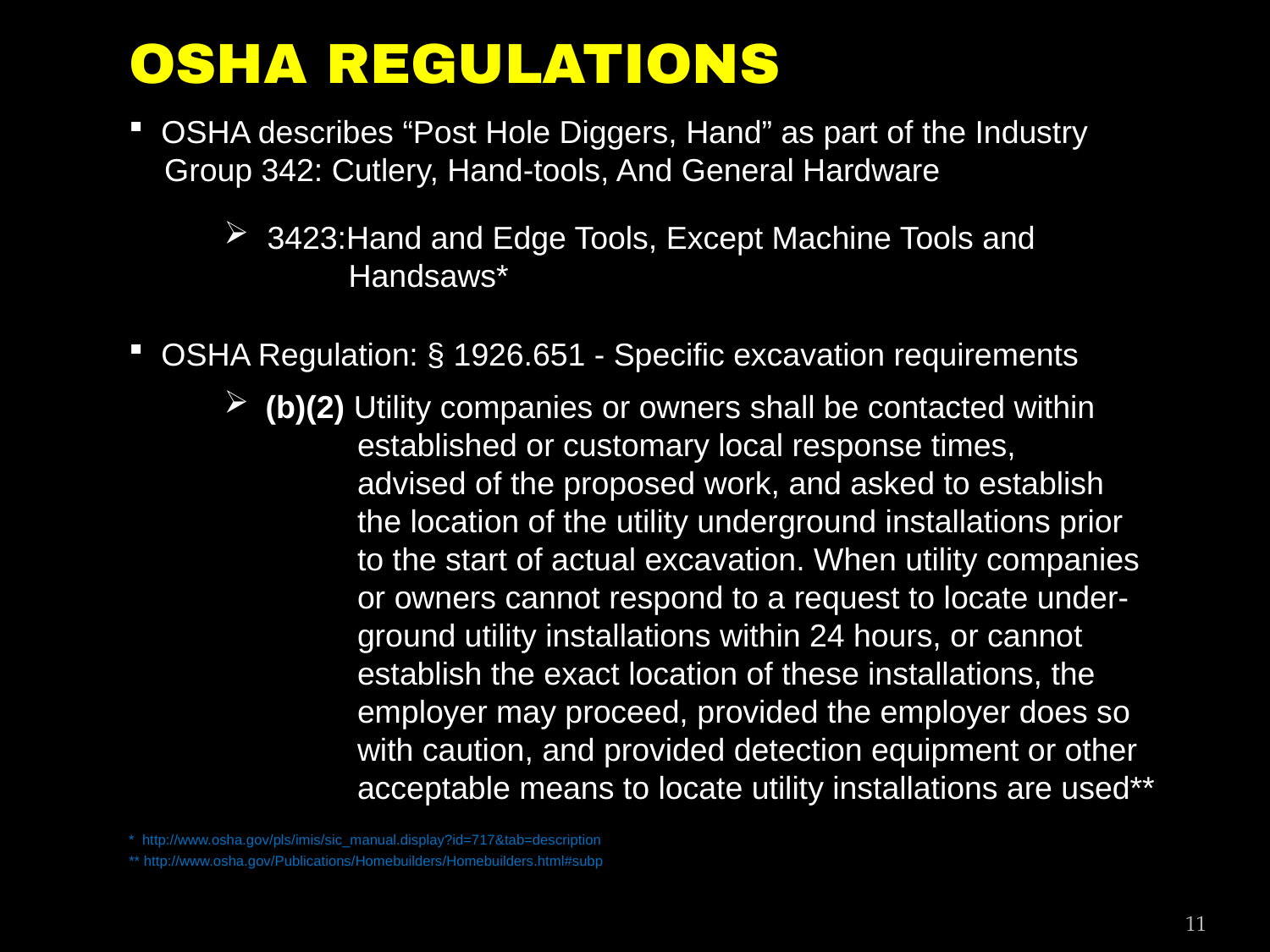

OSHA REGULATIONS
  OSHA describes “Post Hole Diggers, Hand” as part of the Industry
    Group 342: Cutlery, Hand-tools, And General Hardware

  3423:Hand and Edge Tools, Except Machine Tools and
              Handsaws*
  OSHA Regulation: § 1926.651 - Specific excavation requirements
  (b)(2) Utility companies or owners shall be contacted within
               established or customary local response times,
               advised of the proposed work, and asked to establish
               the location of the utility underground installations prior
               to the start of actual excavation. When utility companies
               or owners cannot respond to a request to locate under-
               ground utility installations within 24 hours, or cannot
               establish the exact location of these installations, the
               employer may proceed, provided the employer does so
               with caution, and provided detection equipment or other
               acceptable means to locate utility installations are used**

*  http://www.osha.gov/pls/imis/sic_manual.display?id=717&tab=description
** http://www.osha.gov/Publications/Homebuilders/Homebuilders.html#subp
11